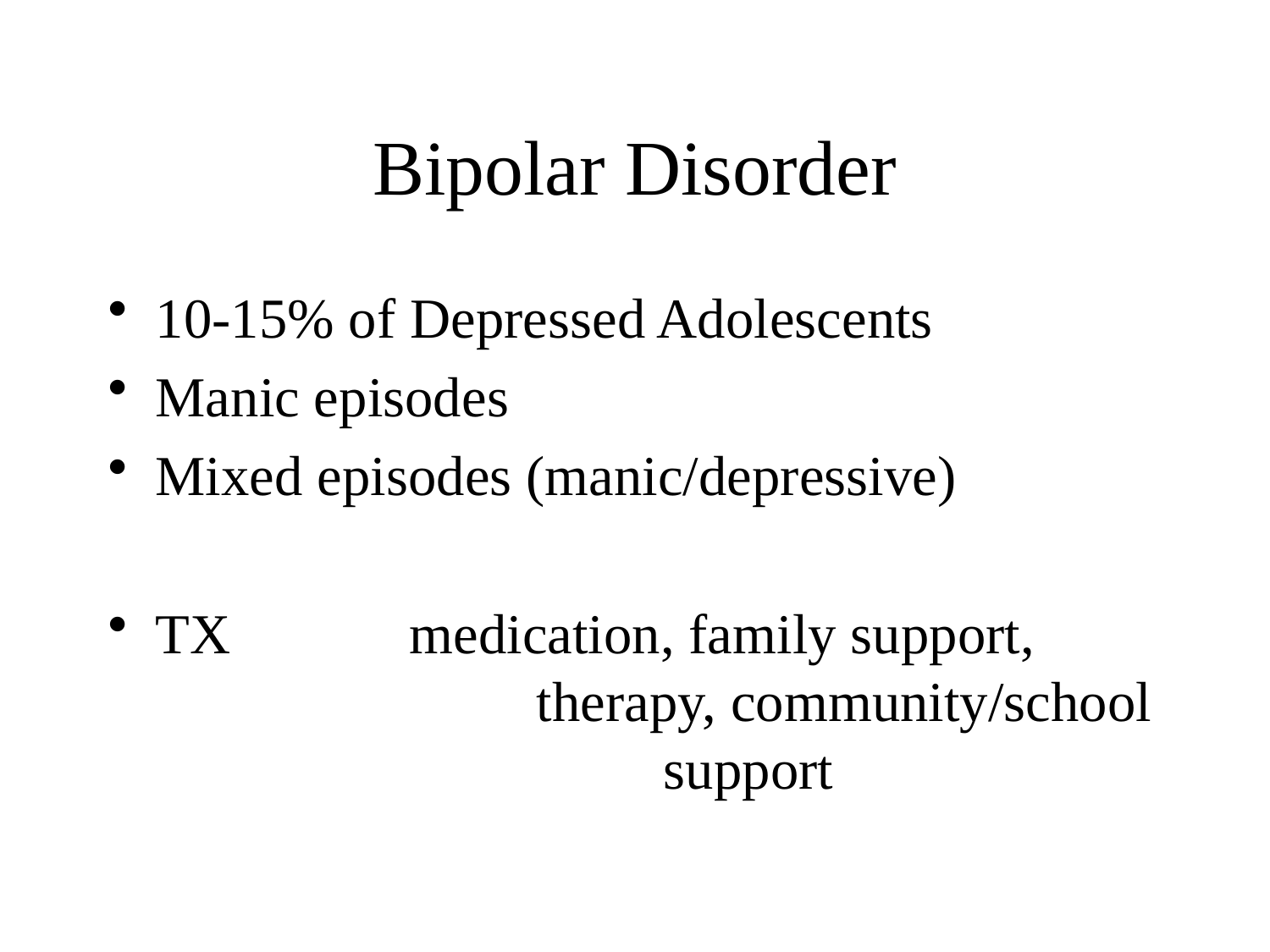

# Bipolar Disorder
10-15% of Depressed Adolescents
Manic episodes
Mixed episodes (manic/depressive)

TX		medication, family support, 			therapy, community/school 				support